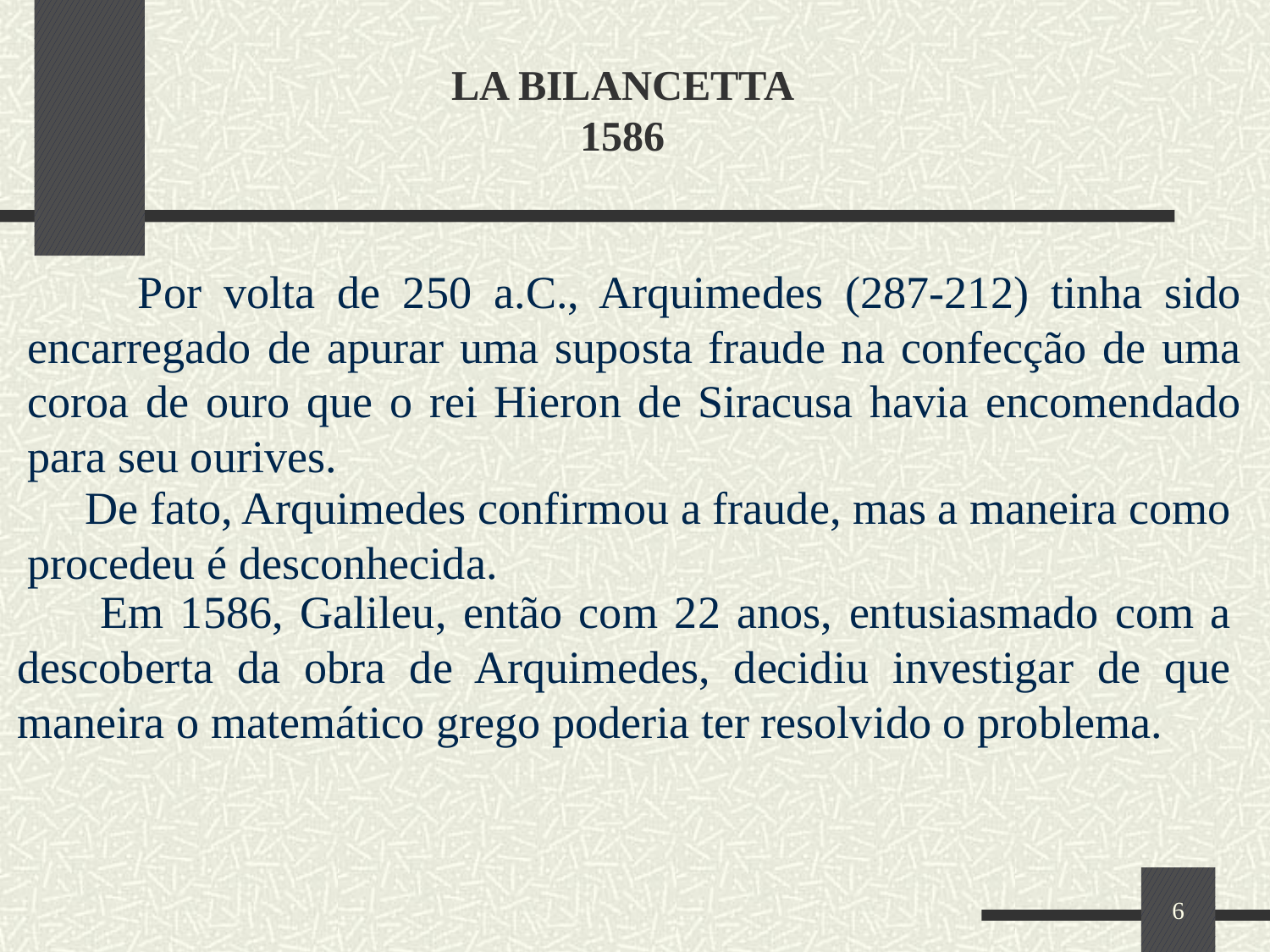

# LA BILANCETTA 1586
     Por volta de 250 a.C., Arquimedes (287-212) tinha sido encarregado de apurar uma suposta fraude na confecção de uma coroa de ouro que o rei Hieron de Siracusa havia encomendado para seu ourives.
     De fato, Arquimedes confirmou a fraude, mas a maneira como procedeu é desconhecida.
     Em 1586, Galileu, então com 22 anos, entusiasmado com a descoberta da obra de Arquimedes, decidiu investigar de que maneira o matemático grego poderia ter resolvido o problema.
6